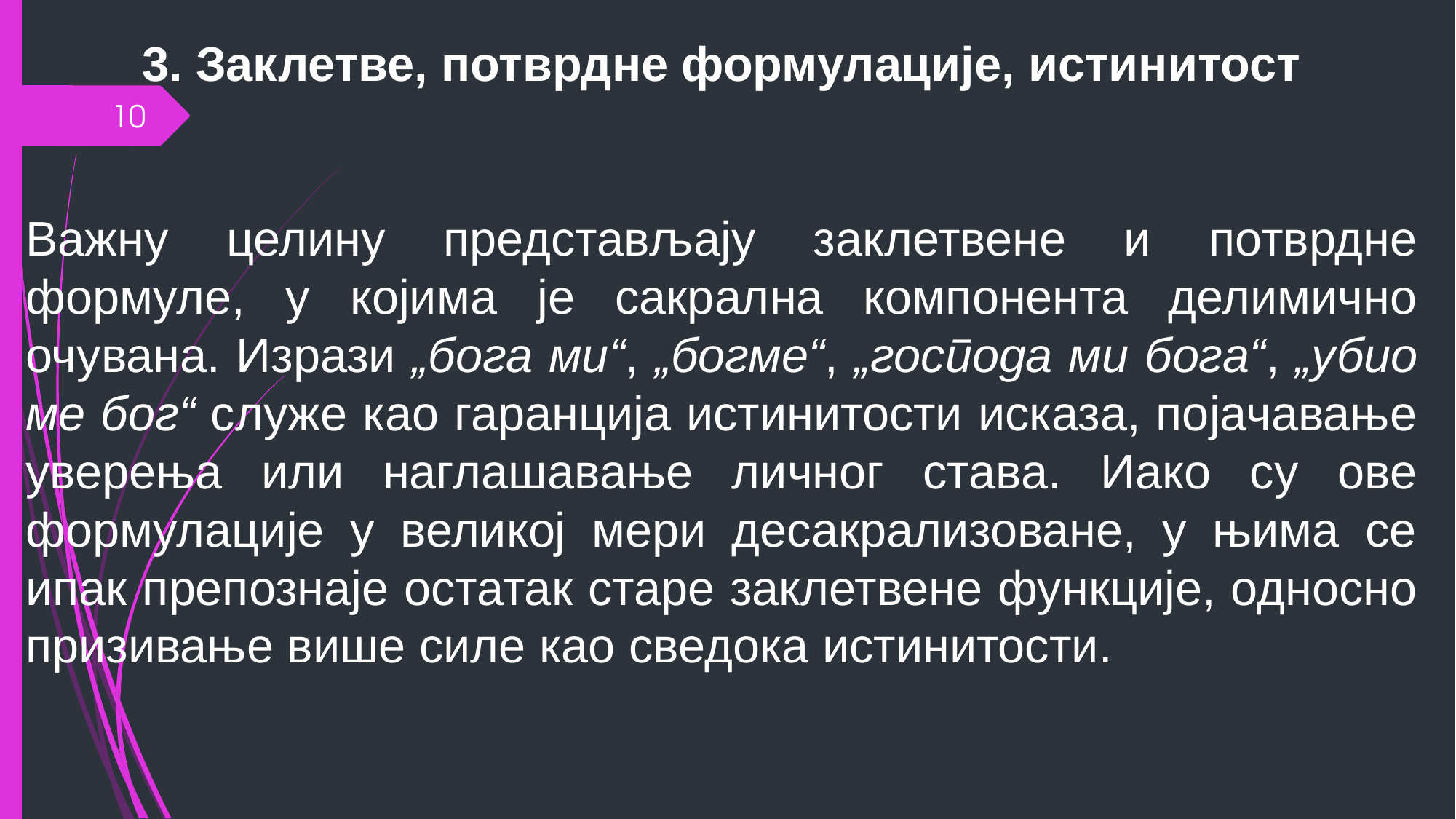

3. Заклетве, потврдне формулације, истинитост

Важну целину представљају заклетвене и потврдне формуле, у којима је сакрална компонента делимично очувана. Изрази „бога ми“, „богме“, „господа ми бога“, „убио ме бог“ служе као гаранција истинитости исказа, појачавање уверења или наглашавање личног става. Иако су ове формулације у великој мери десакрализоване, у њима се ипак препознаје остатак старе заклетвене функције, односно призивање више силе као сведока истинитости.

10